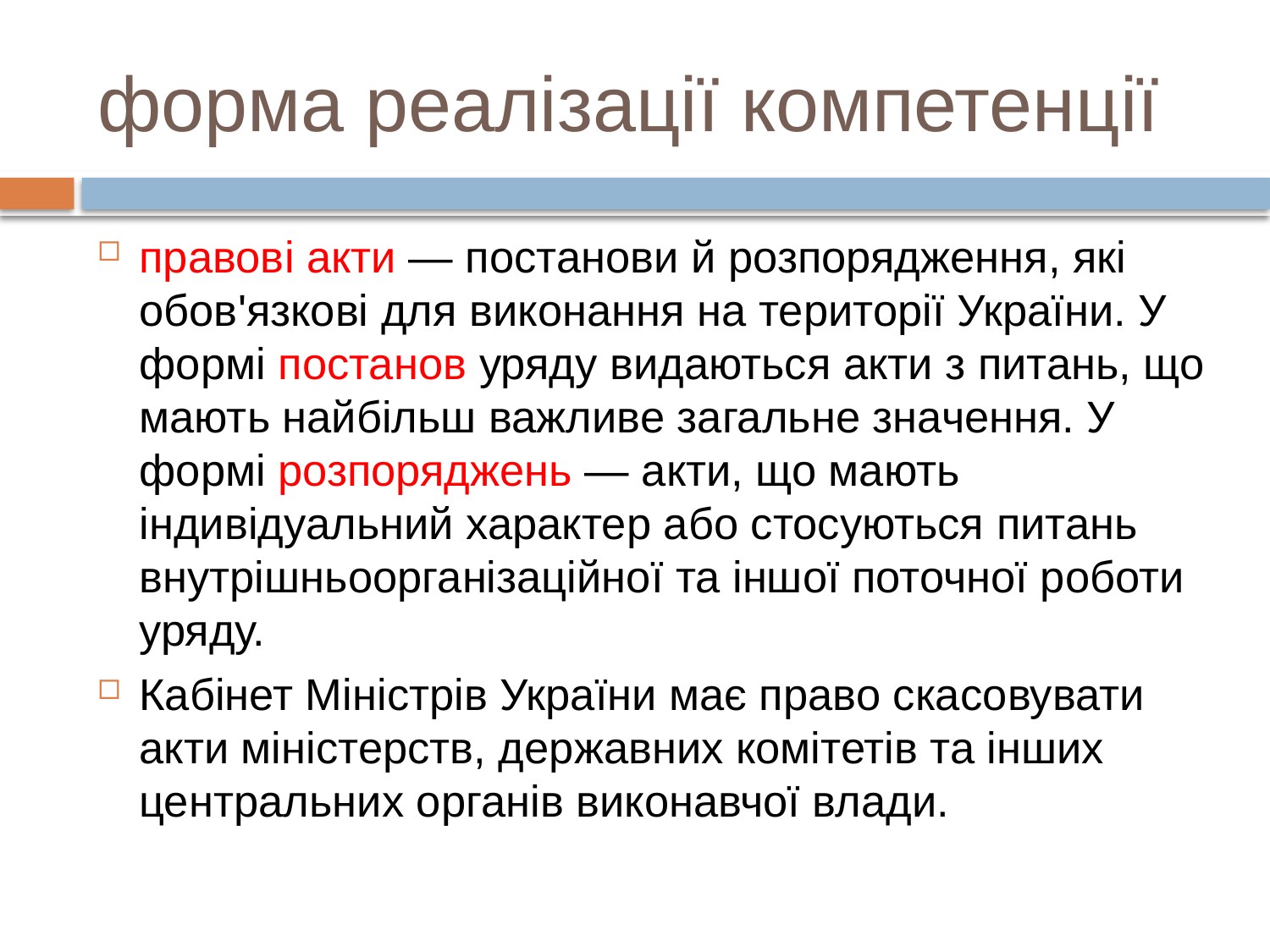

# форма реалізації компетенції
правові акти — постанови й розпорядження, які обов'язкові для виконання на території України. У формі постанов уряду видаються акти з питань, що мають найбільш важливе загальне значення. У формі розпоряджень — акти, що мають індивідуальний характер або стосуються питань внутрішньоорганізаційної та іншої поточної роботи уряду.
Кабінет Міністрів України має право скасовувати акти міністерств, державних комітетів та інших центральних органів виконавчої влади.